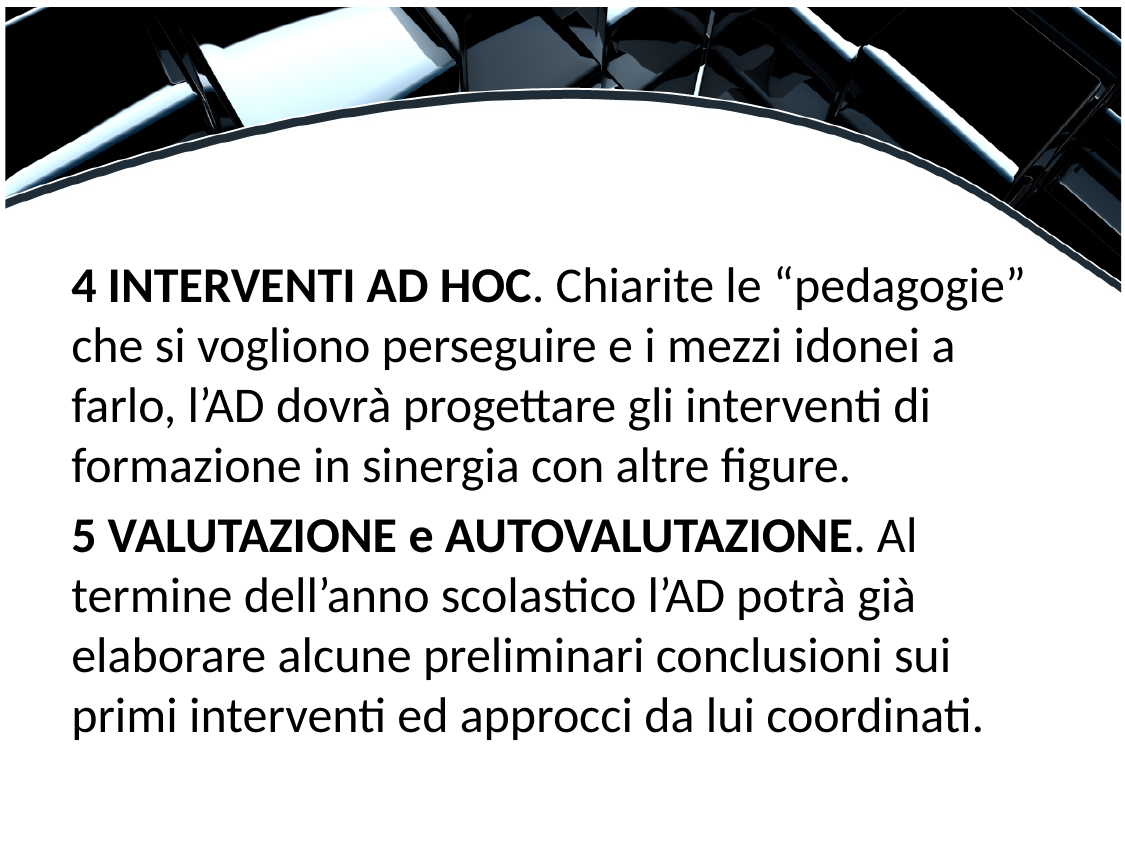

4 INTERVENTI AD HOC. Chiarite le “pedagogie” che si vogliono perseguire e i mezzi idonei a farlo, l’AD dovrà progettare gli interventi di formazione in sinergia con altre figure.
5 VALUTAZIONE e AUTOVALUTAZIONE. Al termine dell’anno scolastico l’AD potrà già elaborare alcune preliminari conclusioni sui primi interventi ed approcci da lui coordinati.